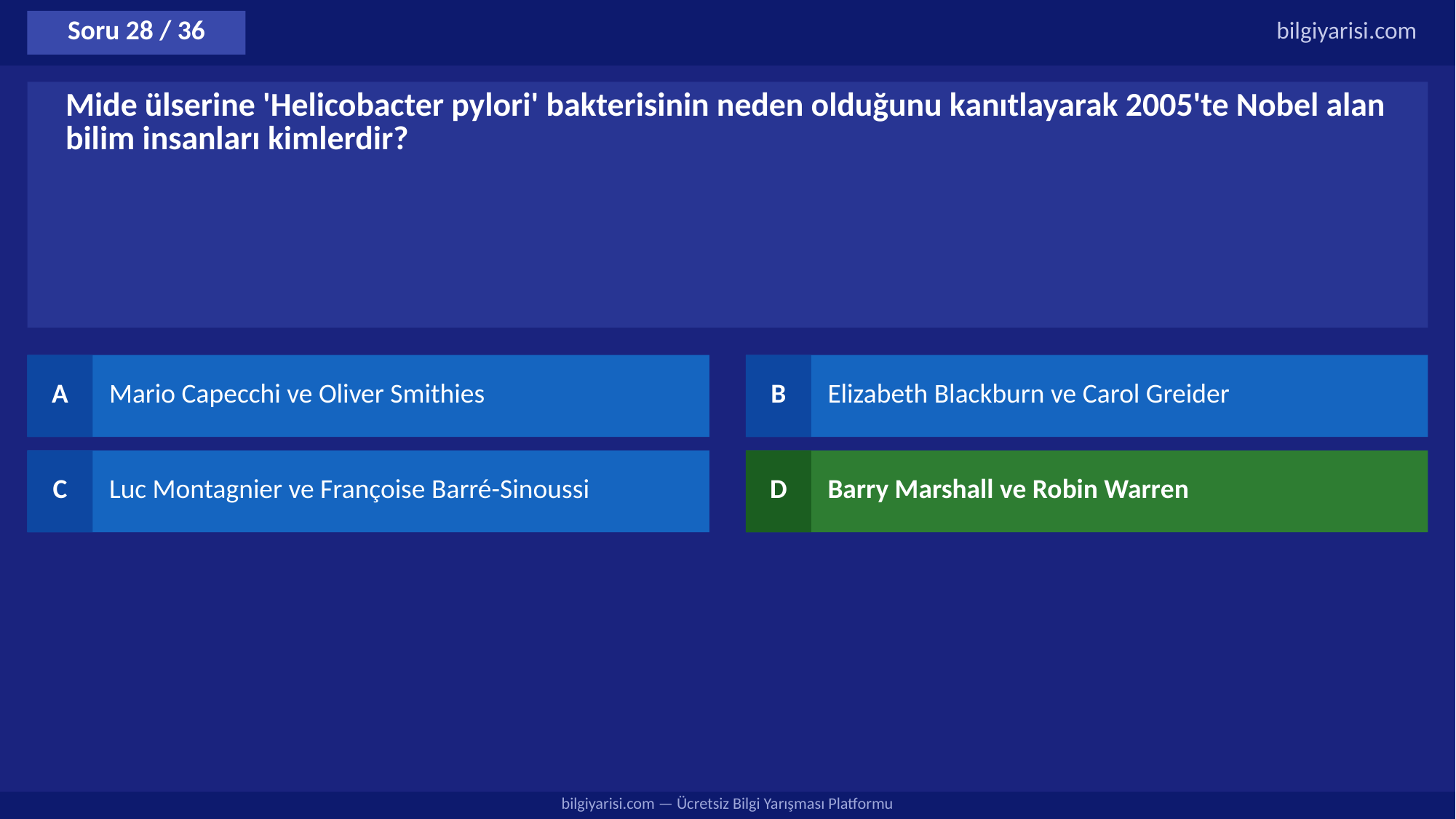

Soru 28 / 36
bilgiyarisi.com

Mide ülserine 'Helicobacter pylori' bakterisinin neden olduğunu kanıtlayarak 2005'te Nobel alan bilim insanları kimlerdir?

A
Mario Capecchi ve Oliver Smithies

B
Elizabeth Blackburn ve Carol Greider

C
Luc Montagnier ve Françoise Barré-Sinoussi

D
Barry Marshall ve Robin Warren
bilgiyarisi.com — Ücretsiz Bilgi Yarışması Platformu